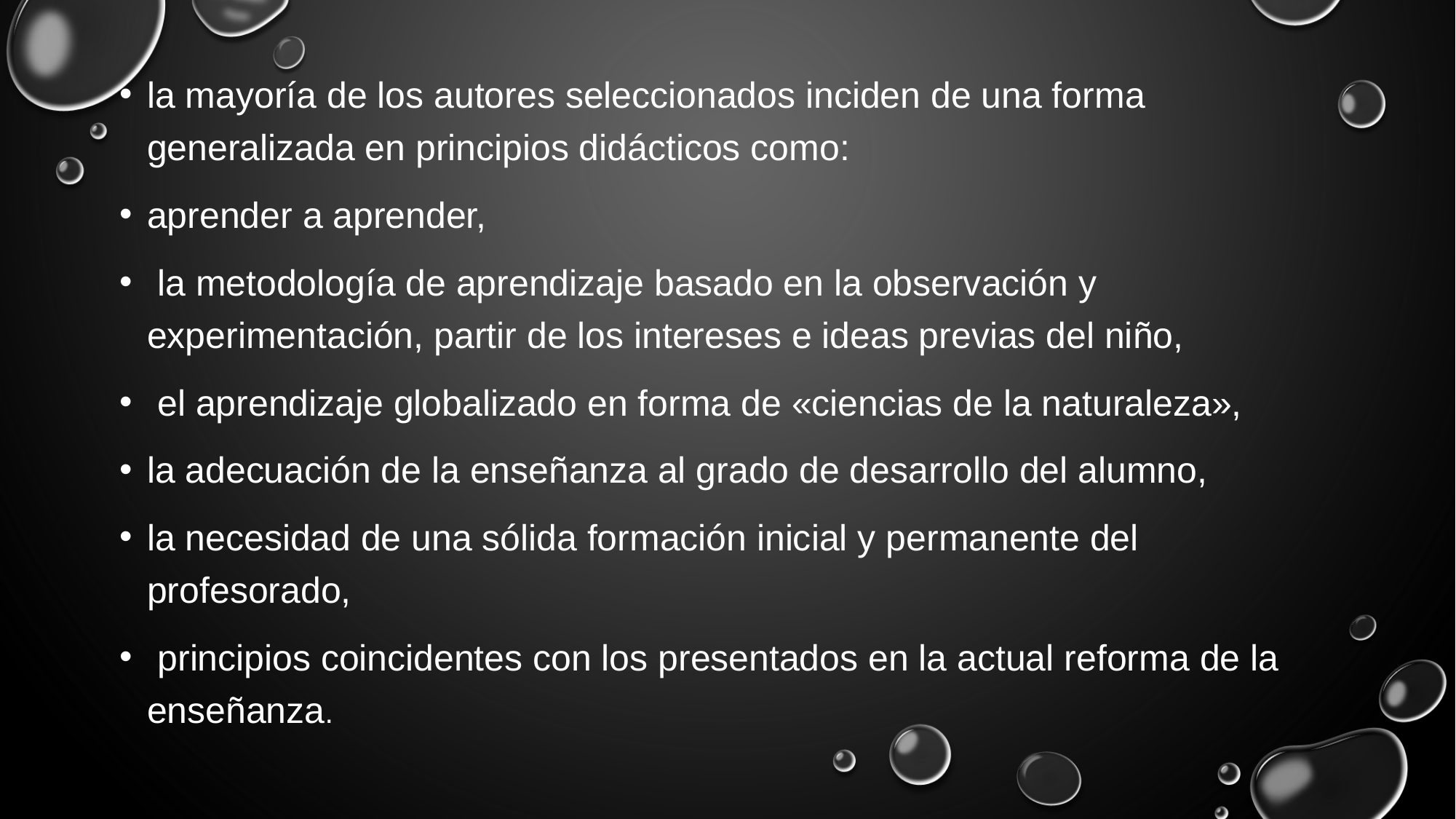

la mayoría de los autores seleccionados inciden de una forma generalizada en principios didácticos como:
aprender a aprender,
 la metodología de aprendizaje basado en la observación y experimentación, partir de los intereses e ideas previas del niño,
 el aprendizaje globalizado en forma de «ciencias de la naturaleza»,
la adecuación de la enseñanza al grado de desarrollo del alumno,
la necesidad de una sólida formación inicial y permanente del profesorado,
 principios coincidentes con los presentados en la actual reforma de la enseñanza.